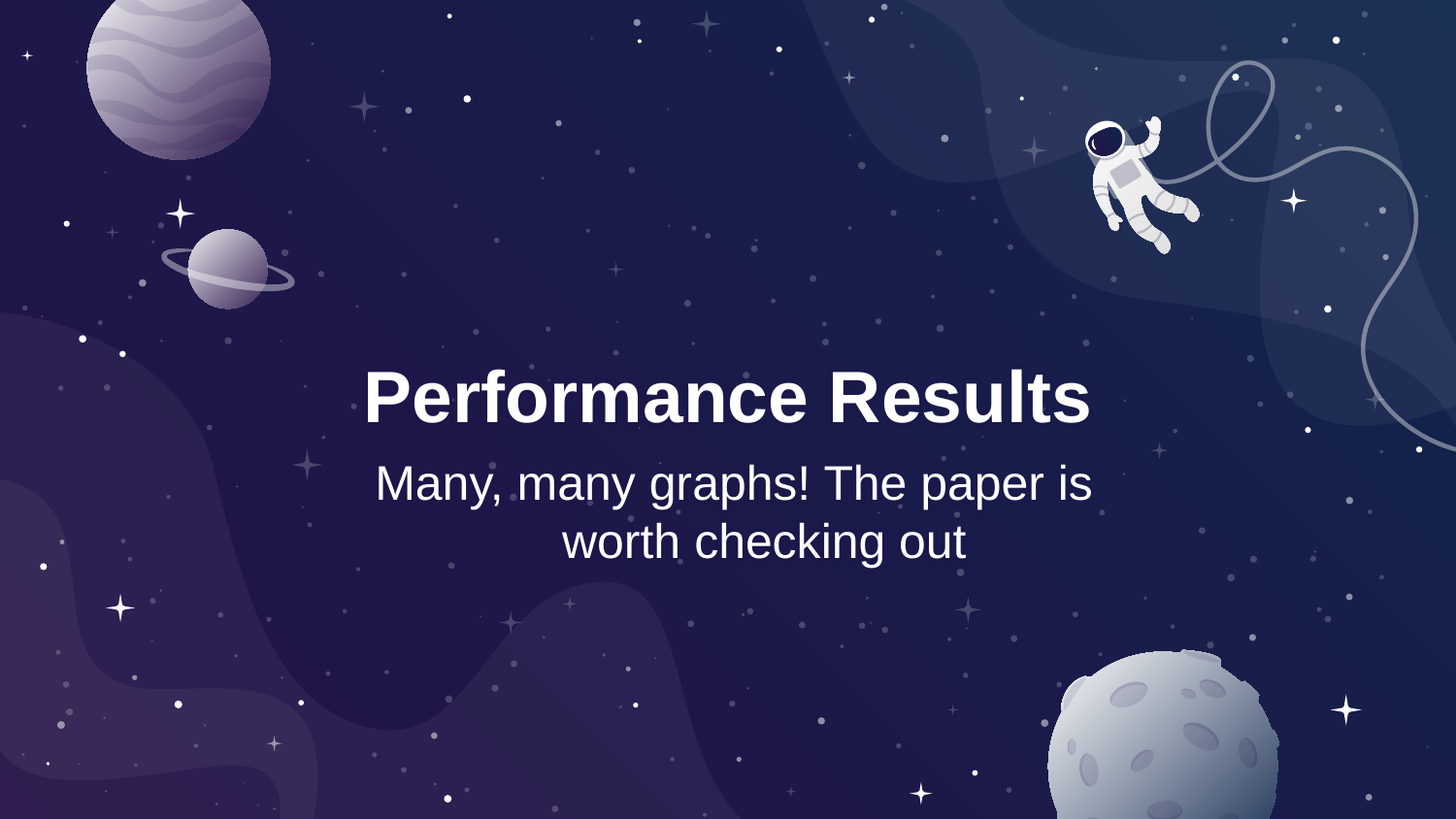

# Performance Results
Many, many graphs! The paper is worth checking out